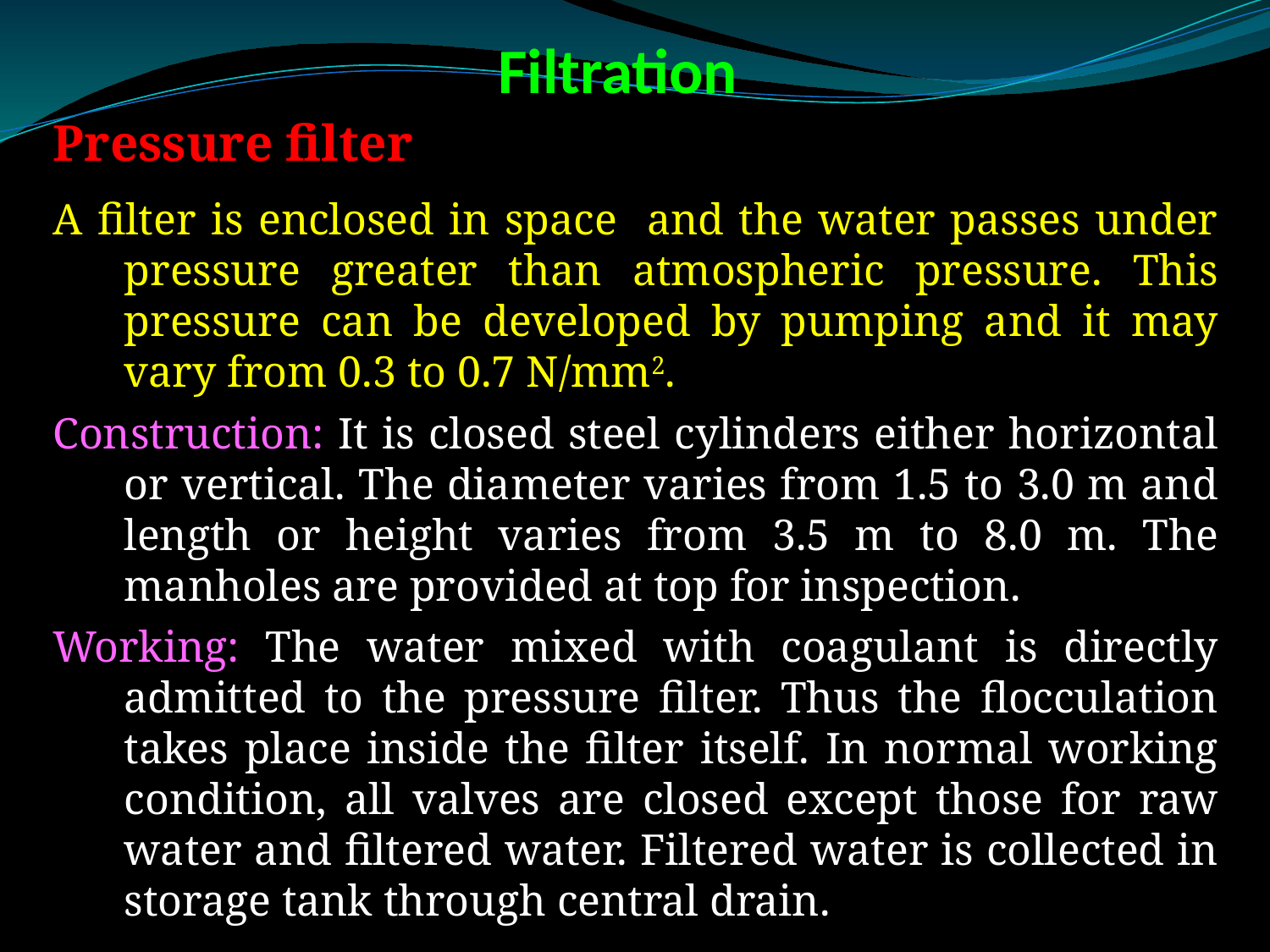

# Filtration
Pressure filter
A filter is enclosed in space  and the water passes under pressure greater than atmospheric pressure. This pressure can be developed by pumping and it may vary from 0.3 to 0.7 N/mm2.
Construction: It is closed steel cylinders either horizontal or vertical. The diameter varies from 1.5 to 3.0 m and length or height varies from 3.5 m to 8.0 m. The manholes are provided at top for inspection.
Working: The water mixed with coagulant is directly admitted to the pressure filter. Thus the flocculation takes place inside the filter itself. In normal working condition, all valves are closed except those for raw water and filtered water. Filtered water is collected in storage tank through central drain.